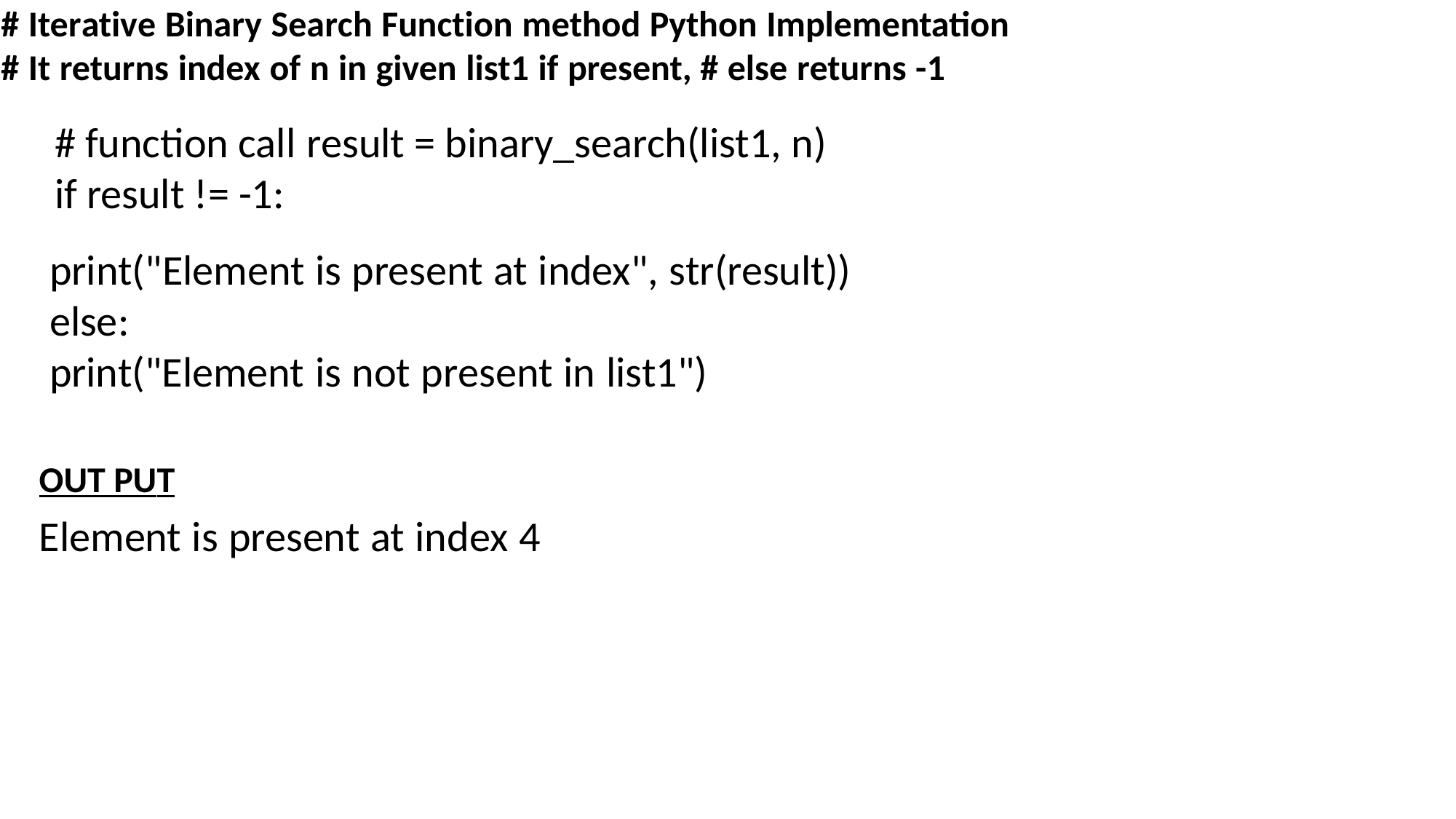

# Iterative Binary Search Function method Python Implementation
# It returns index of n in given list1 if present, # else returns -1
# function call	result = binary_search(list1, n)

if result != -1:

print("Element is present at index", str(result))
else:
print("Element is not present in list1")

OUT PUT
Element is present at index 4